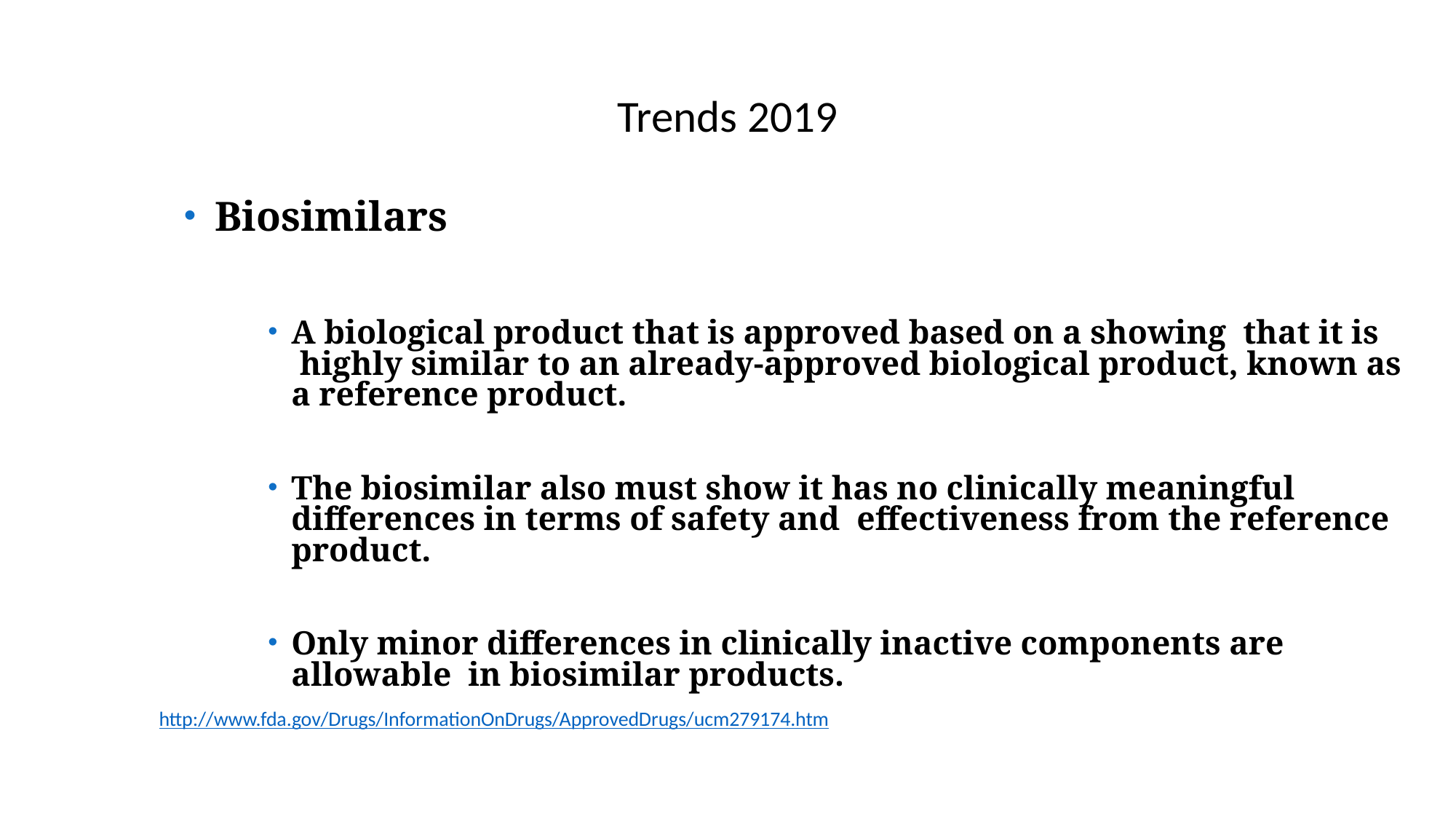

# Trends 2019
Biosimilars

A biological product that is approved based on a showing  that it is     highly similar to an already-approved biological product, known as a reference product.

The biosimilar also must show it has no clinically meaningful  differences in terms of safety and  effectiveness from the reference product.

Only minor differences in clinically inactive components are allowable  in biosimilar products.

http://www.fda.gov/Drugs/InformationOnDrugs/ApprovedDrugs/ucm279174.htm